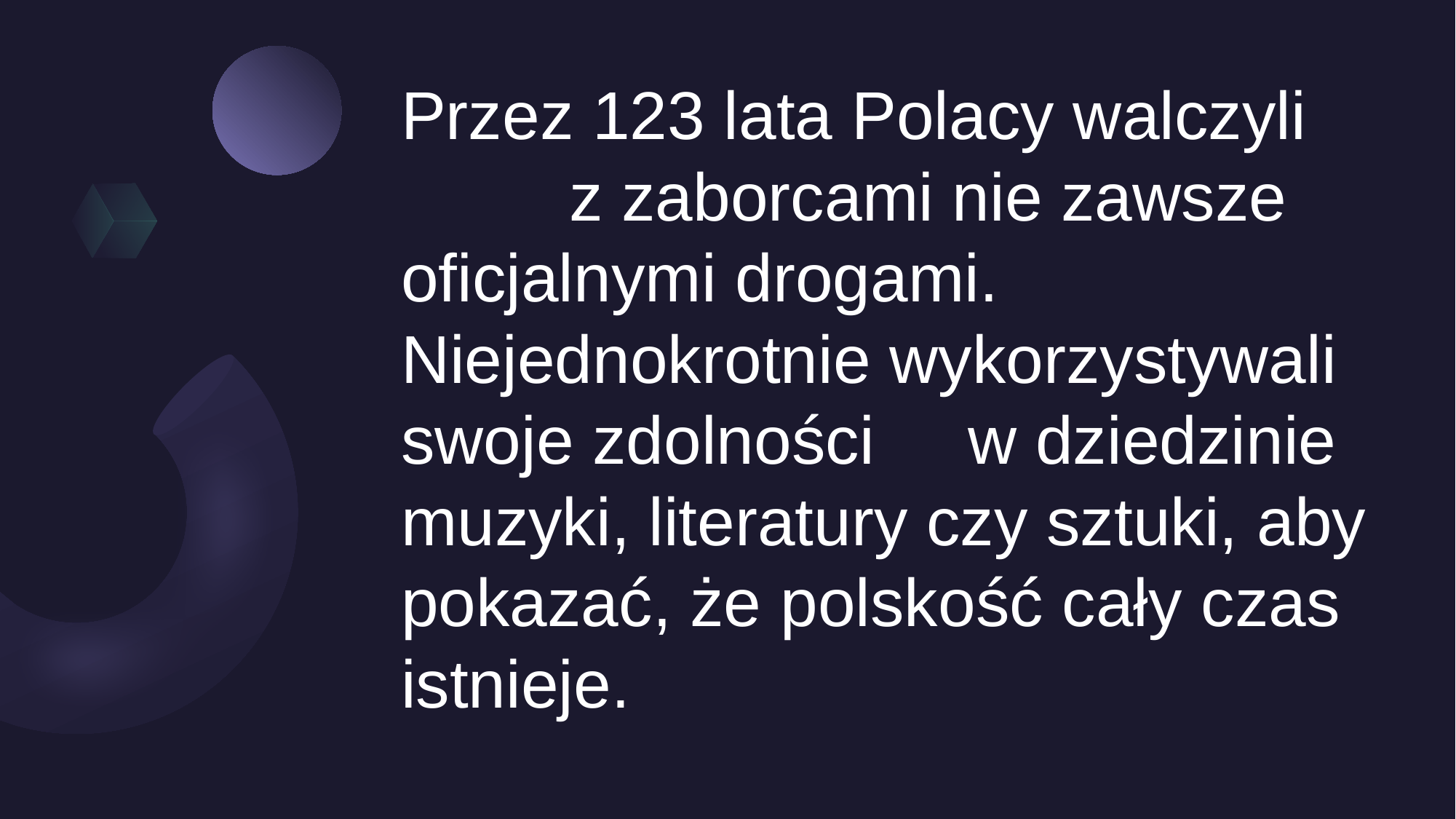

# Przez 123 lata Polacy walczyli             z zaborcami nie zawsze oficjalnymi drogami. Niejednokrotnie wykorzystywali swoje zdolności     w dziedzinie muzyki, literatury czy sztuki, aby pokazać, że polskość cały czas istnieje.